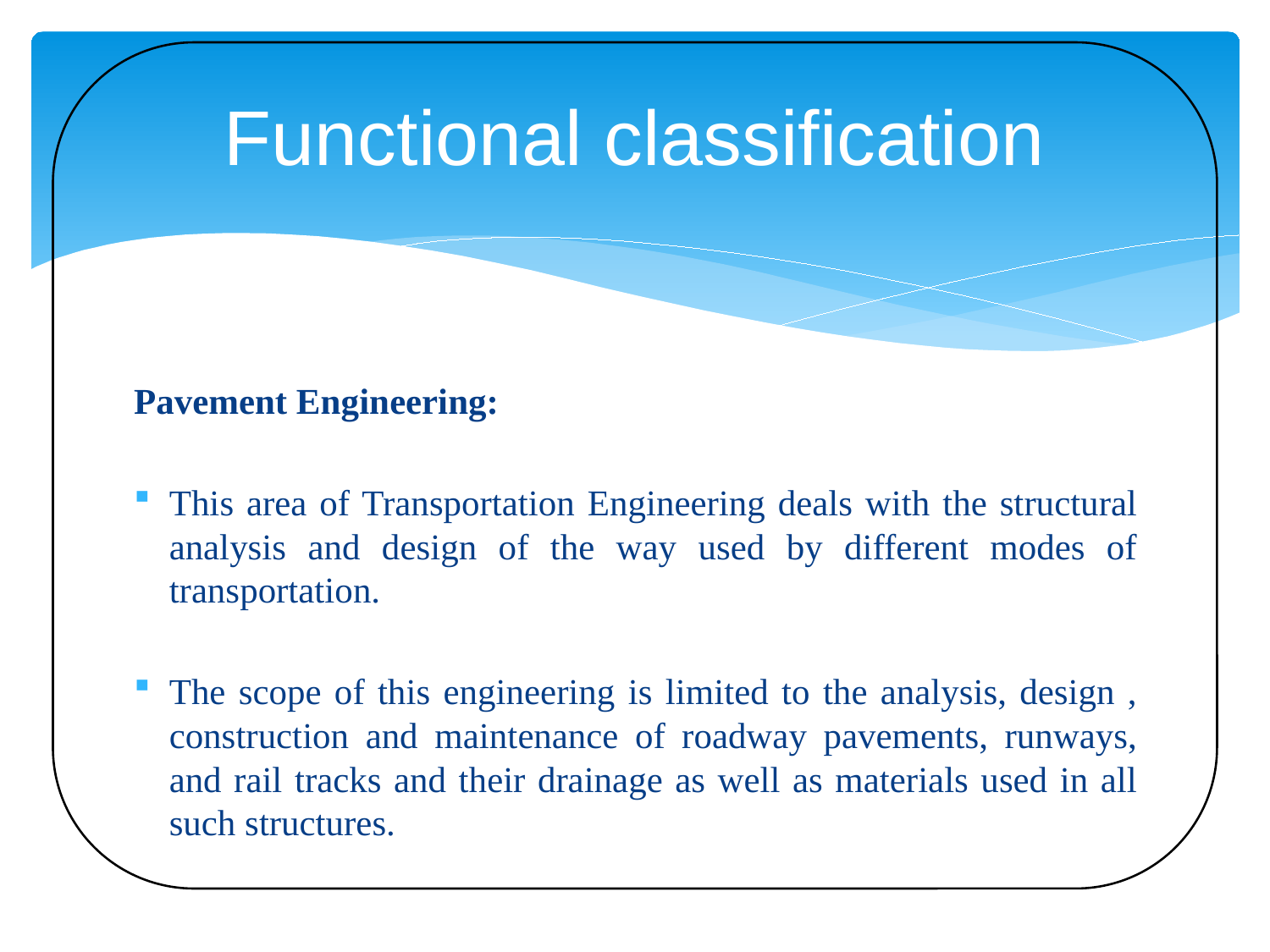

# Functional classification
Pavement Engineering:

This area of Transportation Engineering deals with the structural analysis and design of the way used by different modes of transportation.

The scope of this engineering is limited to the analysis, design , construction and maintenance of roadway pavements, runways, and rail tracks and their drainage as well as materials used in all such structures.